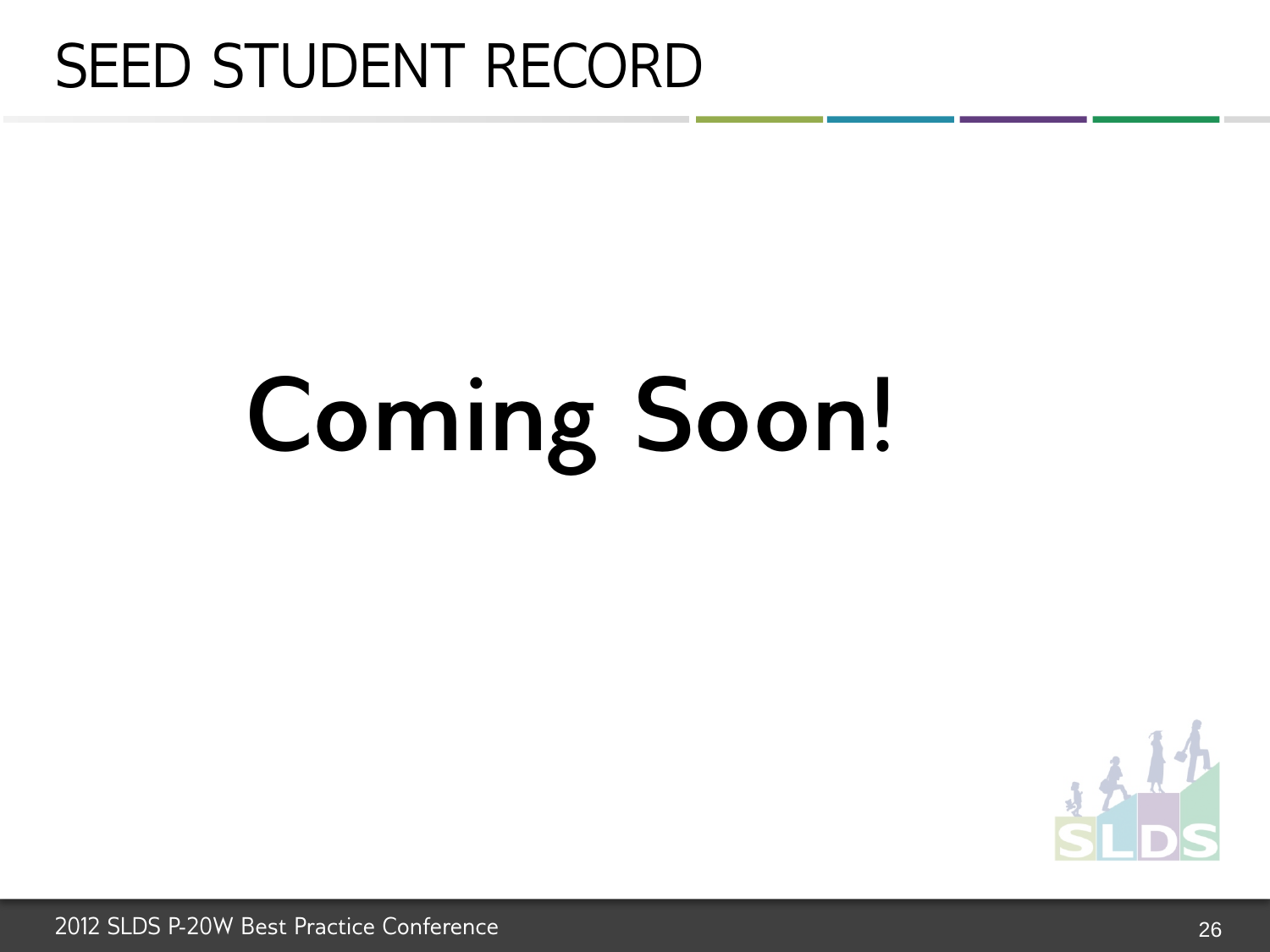

# SEED Student Record
Coming Soon!
26